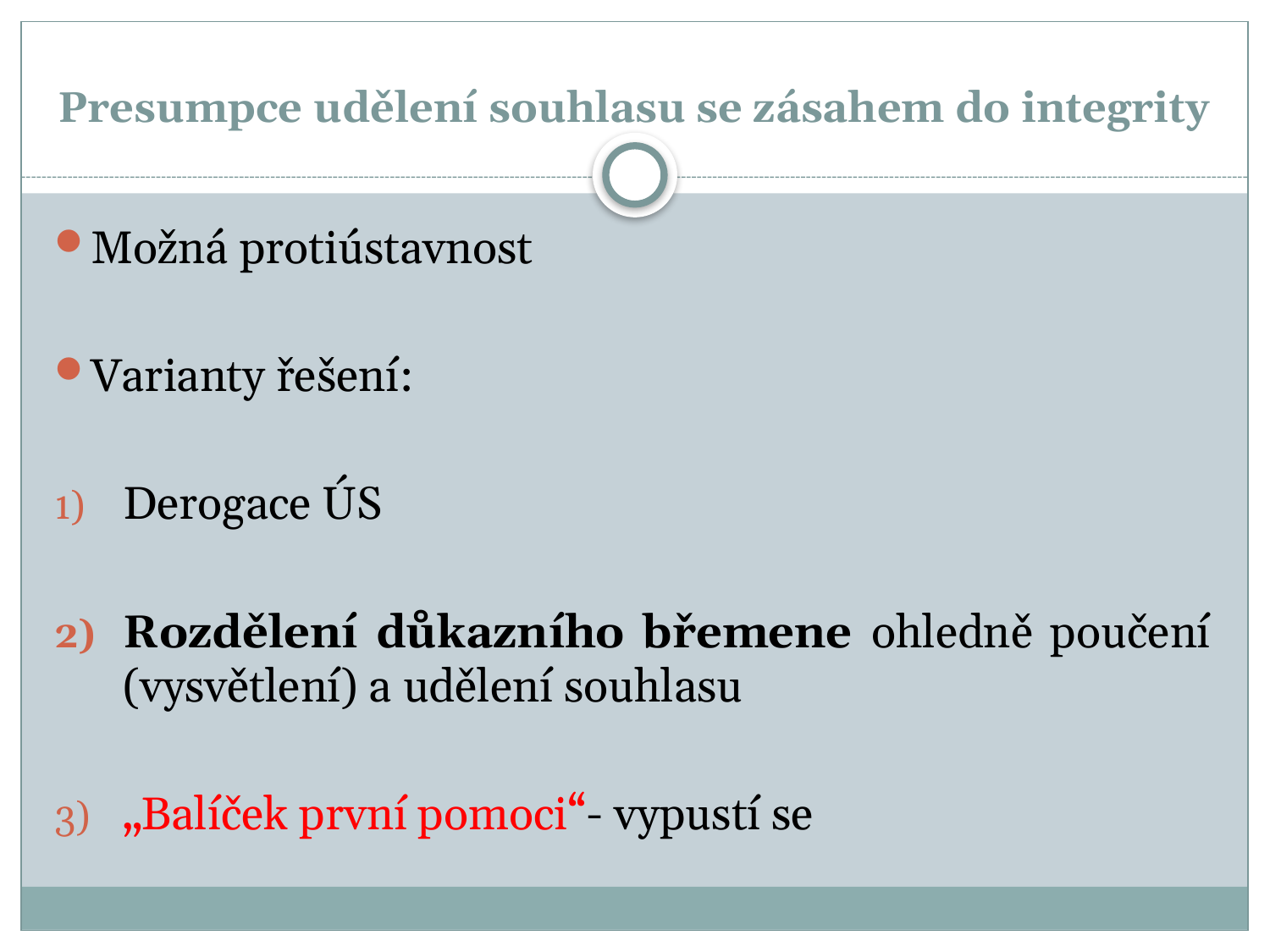

# Presumpce udělení souhlasu se zásahem do integrity
Možná protiústavnost

Varianty řešení:

Derogace ÚS

Rozdělení důkazního břemene ohledně poučení (vysvětlení) a udělení souhlasu

„Balíček první pomoci“- vypustí se